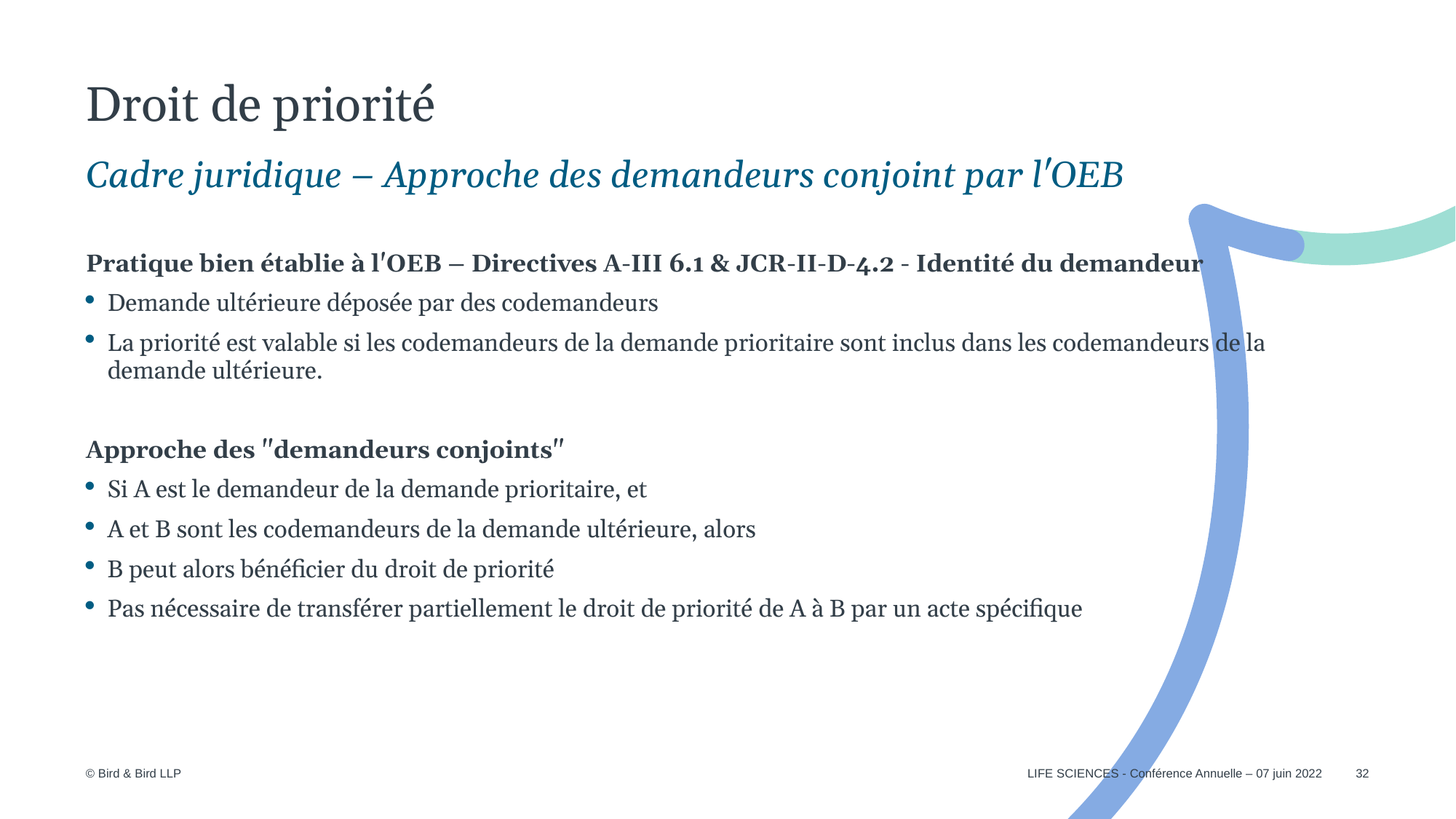

# Droit de priorité
Cadre juridique – Approche des demandeurs conjoint par l'OEB

Pratique bien établie à l'OEB – Directives A-III 6.1 & JCR-II-D-4.2 - Identité du demandeur
Demande ultérieure déposée par des codemandeurs
La priorité est valable si les codemandeurs de la demande prioritaire sont inclus dans les codemandeurs de la demande ultérieure.

Approche des "demandeurs conjoints"
Si A est le demandeur de la demande prioritaire, et
A et B sont les codemandeurs de la demande ultérieure, alors
B peut alors bénéficier du droit de priorité
Pas nécessaire de transférer partiellement le droit de priorité de A à B par un acte spécifique
LIFE SCIENCES - Conférence Annuelle – 07 juin 2022